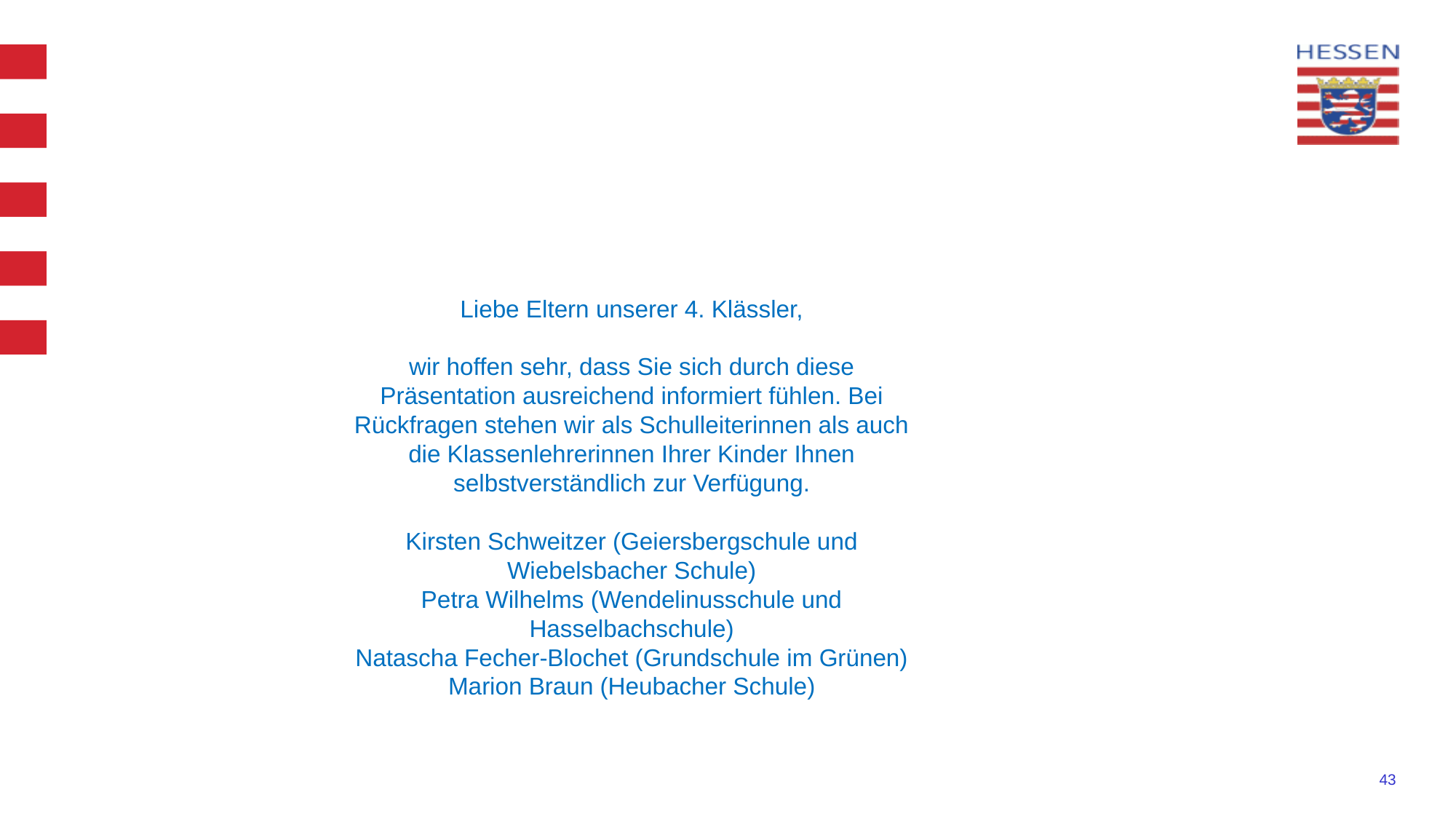

Liebe Eltern unserer 4. Klässler,
wir hoffen sehr, dass Sie sich durch diese Präsentation ausreichend informiert fühlen. Bei Rückfragen stehen wir als Schulleiterinnen als auch die Klassenlehrerinnen Ihrer Kinder Ihnen selbstverständlich zur Verfügung.
Kirsten Schweitzer (Geiersbergschule und Wiebelsbacher Schule)
Petra Wilhelms (Wendelinusschule und Hasselbachschule)
Natascha Fecher-Blochet (Grundschule im Grünen)
Marion Braun (Heubacher Schule)
+ Wahlunterricht
(3. FSpr. od. AG-Unterricht)